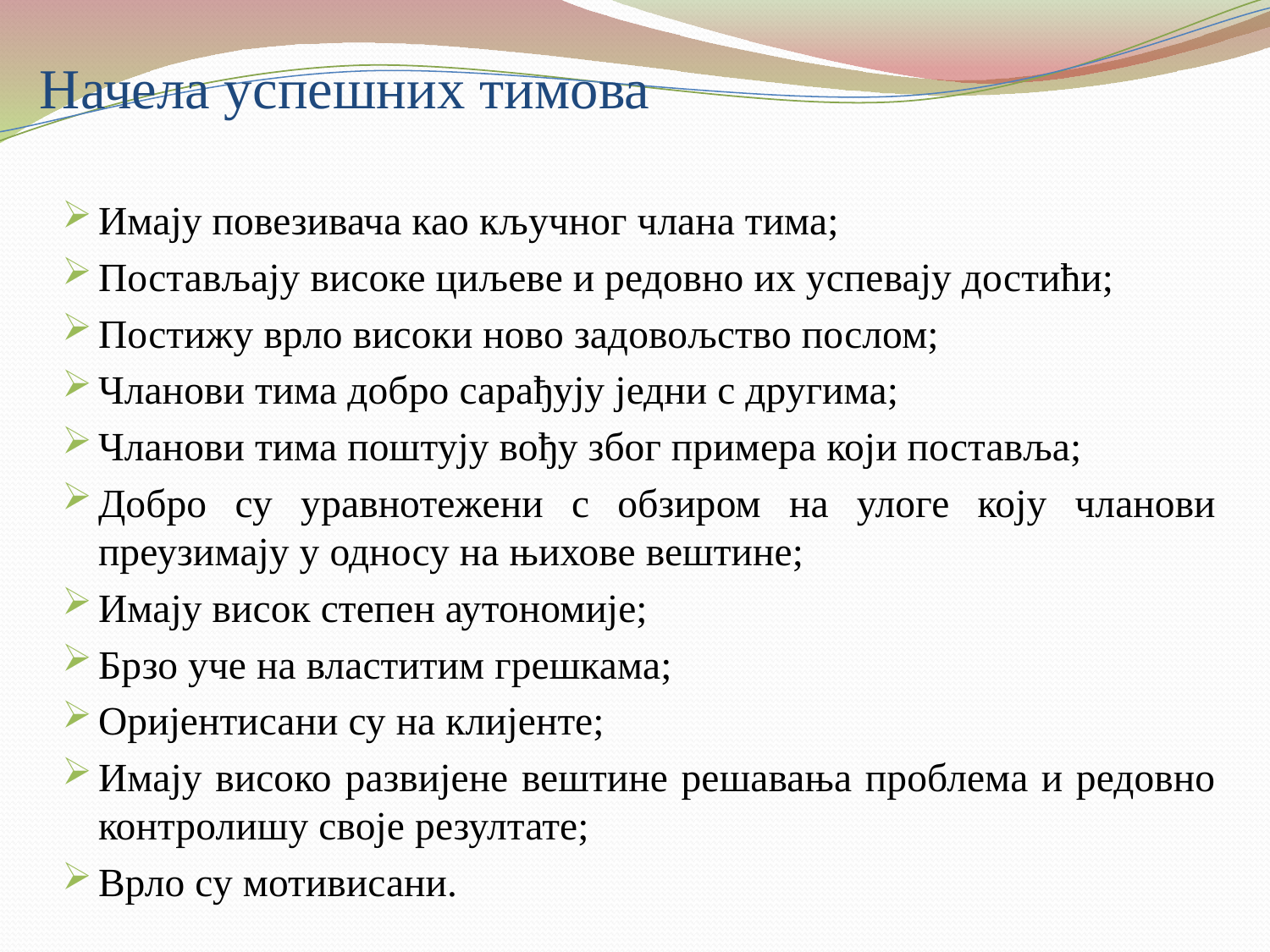

# Начела успешних тимова
Имају повезивача као кључног члана тима;
Постављају високе циљеве и редовно их успевају достићи;
Постижу врло високи ново задовољство послом;
Чланови тима добро сарађују једни с другима;
Чланови тима поштују вођу због примера који поставља;
Добро су уравнотежени с обзиром на улоге коју чланови преузимају у односу на њихове вештине;
Имају висок степен аутономије;
Брзо уче на властитим грешкама;
Оријентисани су на клијенте;
Имају високо развијене вештине решавања проблема и редовно контролишу своје резултате;
Врло су мотивисани.